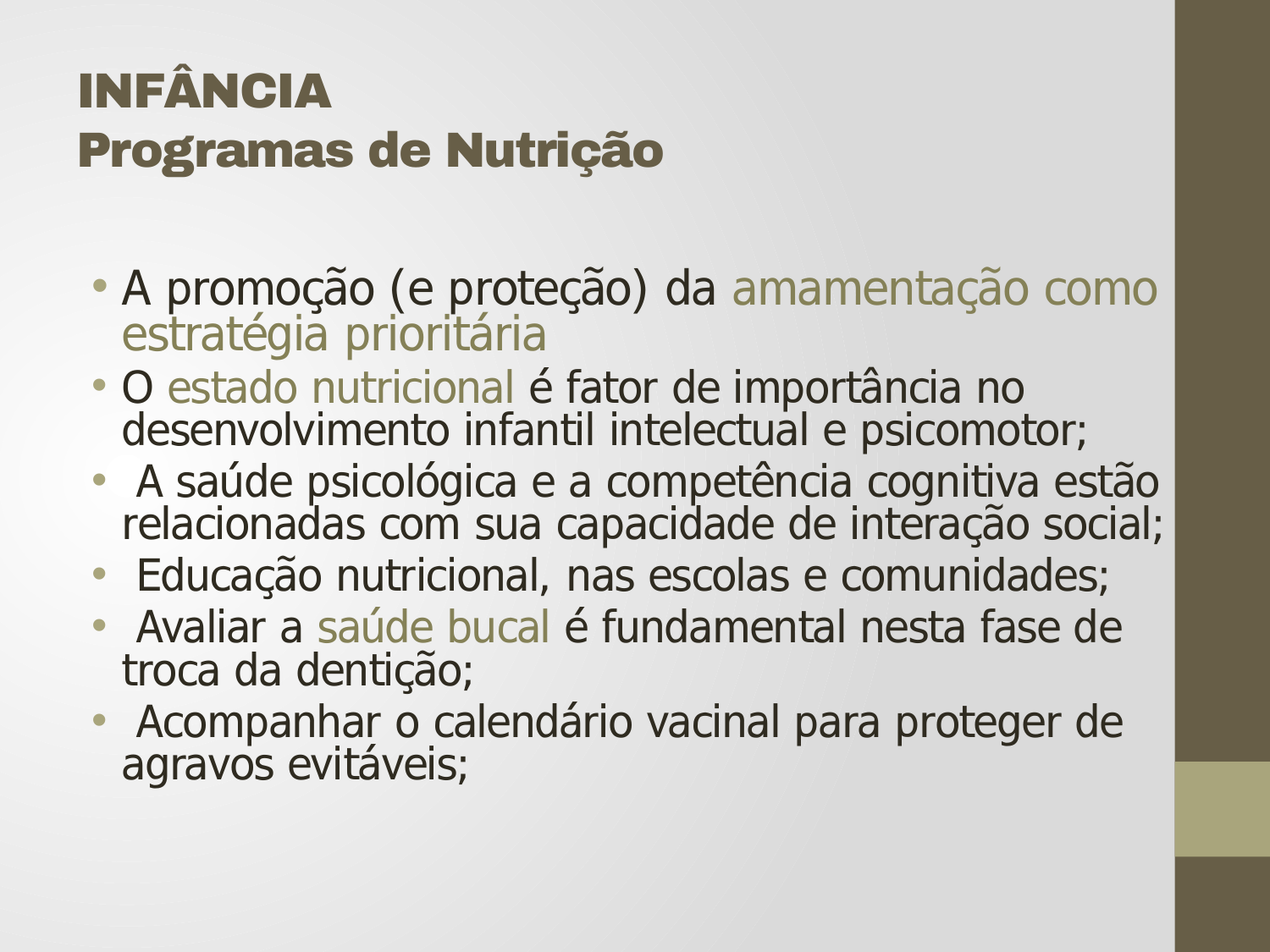

# INFÂNCIA Programas de Nutrição
A promoção (e proteção) da amamentação como estratégia prioritária
O estado nutricional é fator de importância no desenvolvimento infantil intelectual e psicomotor;
 A saúde psicológica e a competência cognitiva estão relacionadas com sua capacidade de interação social;
 Educação nutricional, nas escolas e comunidades;
 Avaliar a saúde bucal é fundamental nesta fase de troca da dentição;
 Acompanhar o calendário vacinal para proteger de agravos evitáveis;